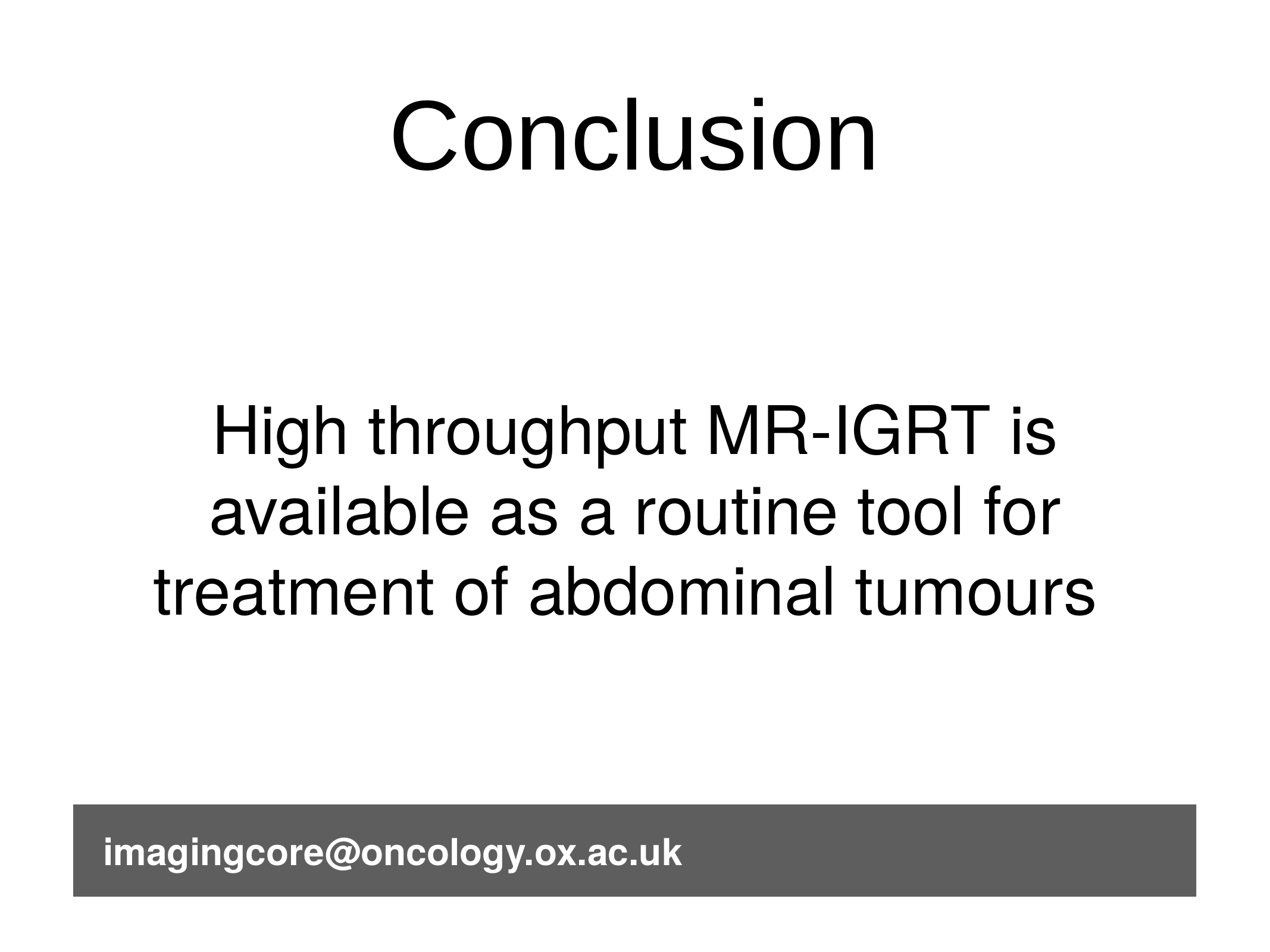

# Conclusion
High throughput MR-IGRT is available as a routine tool for treatment of abdominal tumours

imagingcore@oncology.ox.ac.uk